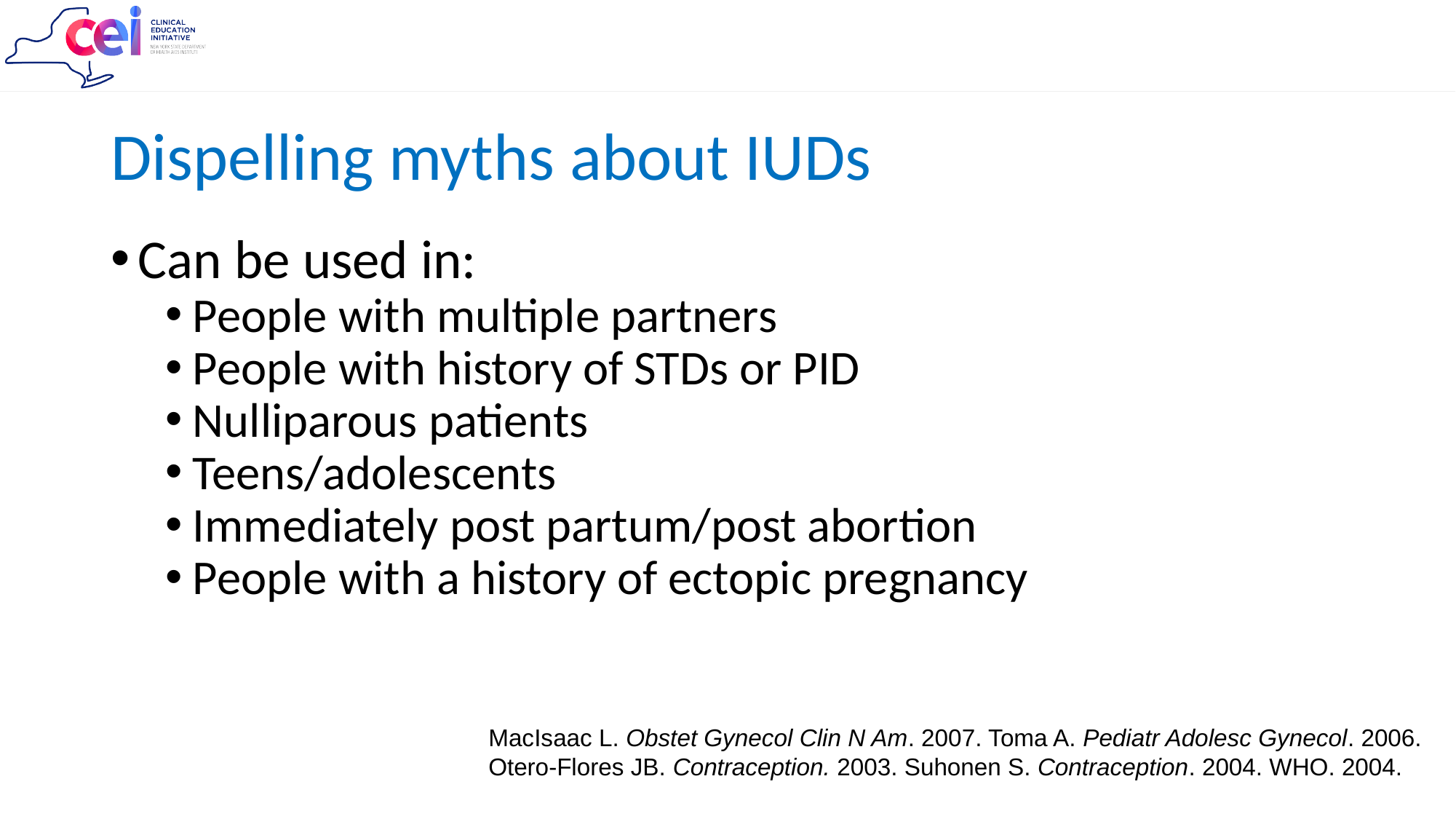

# Dispelling myths about IUDs
Can be used in:
People with multiple partners
People with history of STDs or PID
Nulliparous patients
Teens/adolescents
Immediately post partum/post abortion
People with a history of ectopic pregnancy
MacIsaac L. Obstet Gynecol Clin N Am. 2007. Toma A. Pediatr Adolesc Gynecol. 2006. Otero-Flores JB. Contraception. 2003. Suhonen S. Contraception. 2004. WHO. 2004.